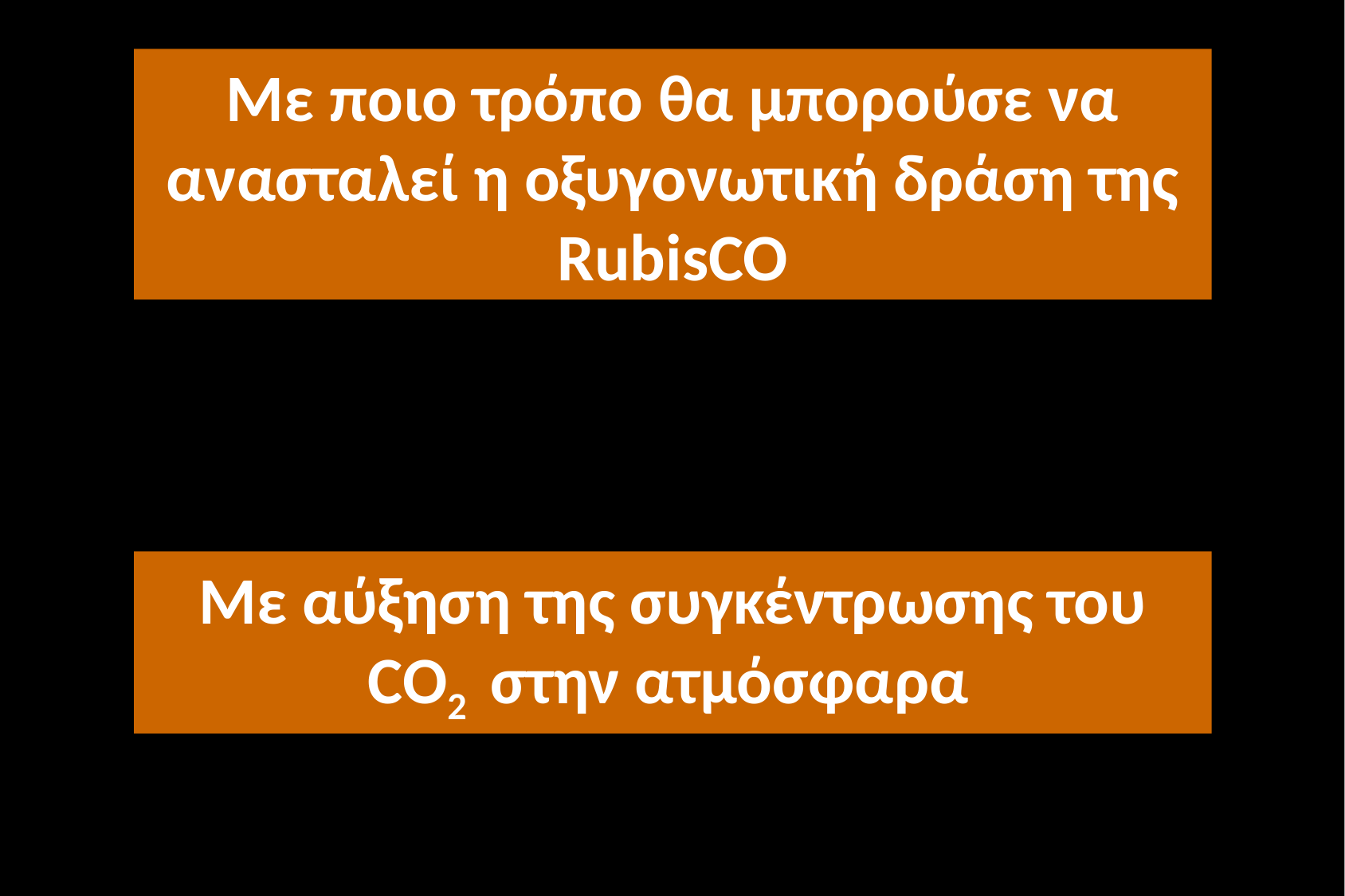

Με ποιο τρόπο θα μπορούσε να ανασταλεί η οξυγονωτική δράση της RubisCO
Με αύξηση της συγκέντρωσης του CO2  στην ατμόσφαρα